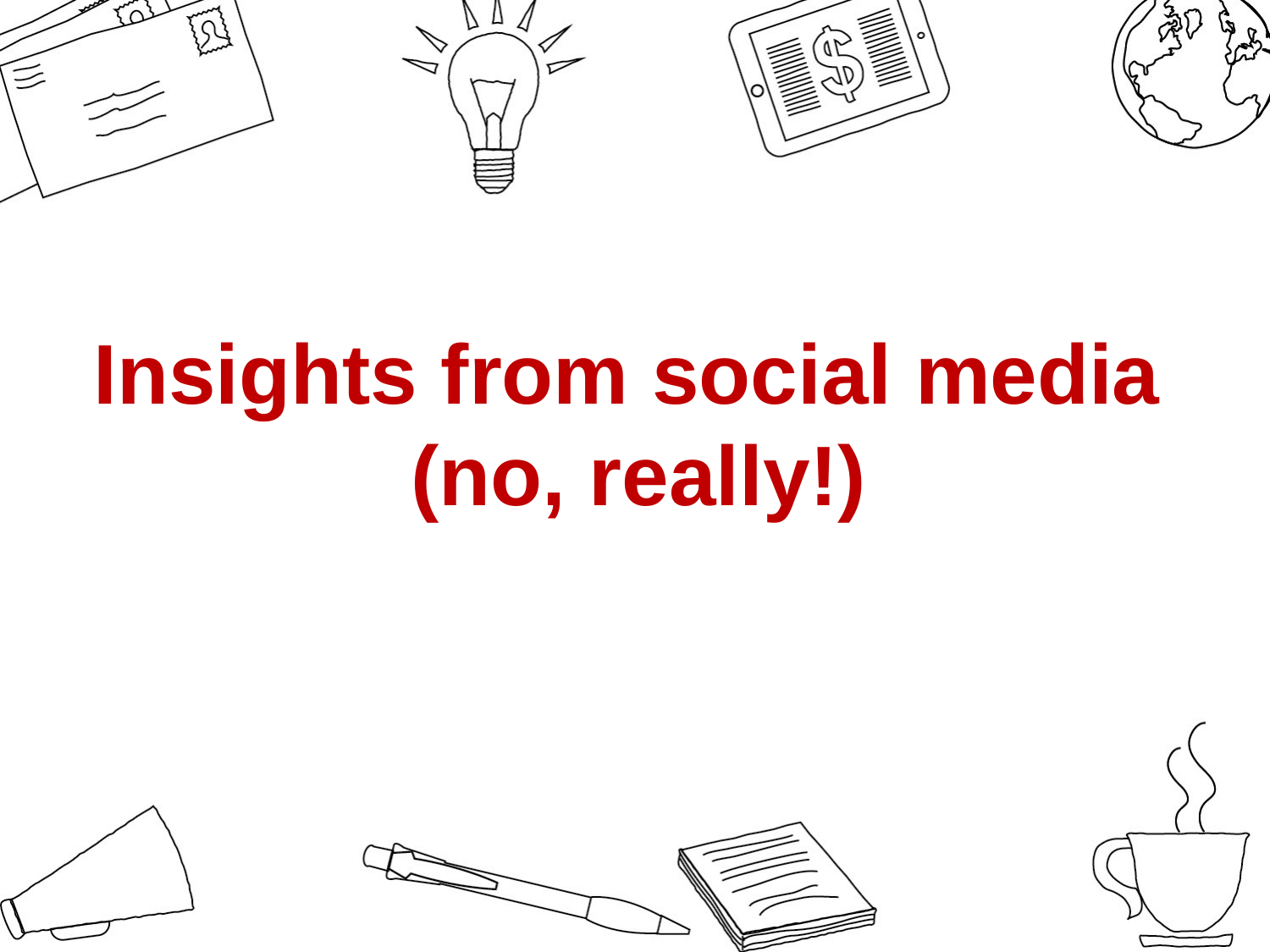

# Insights from social media (no, really!)